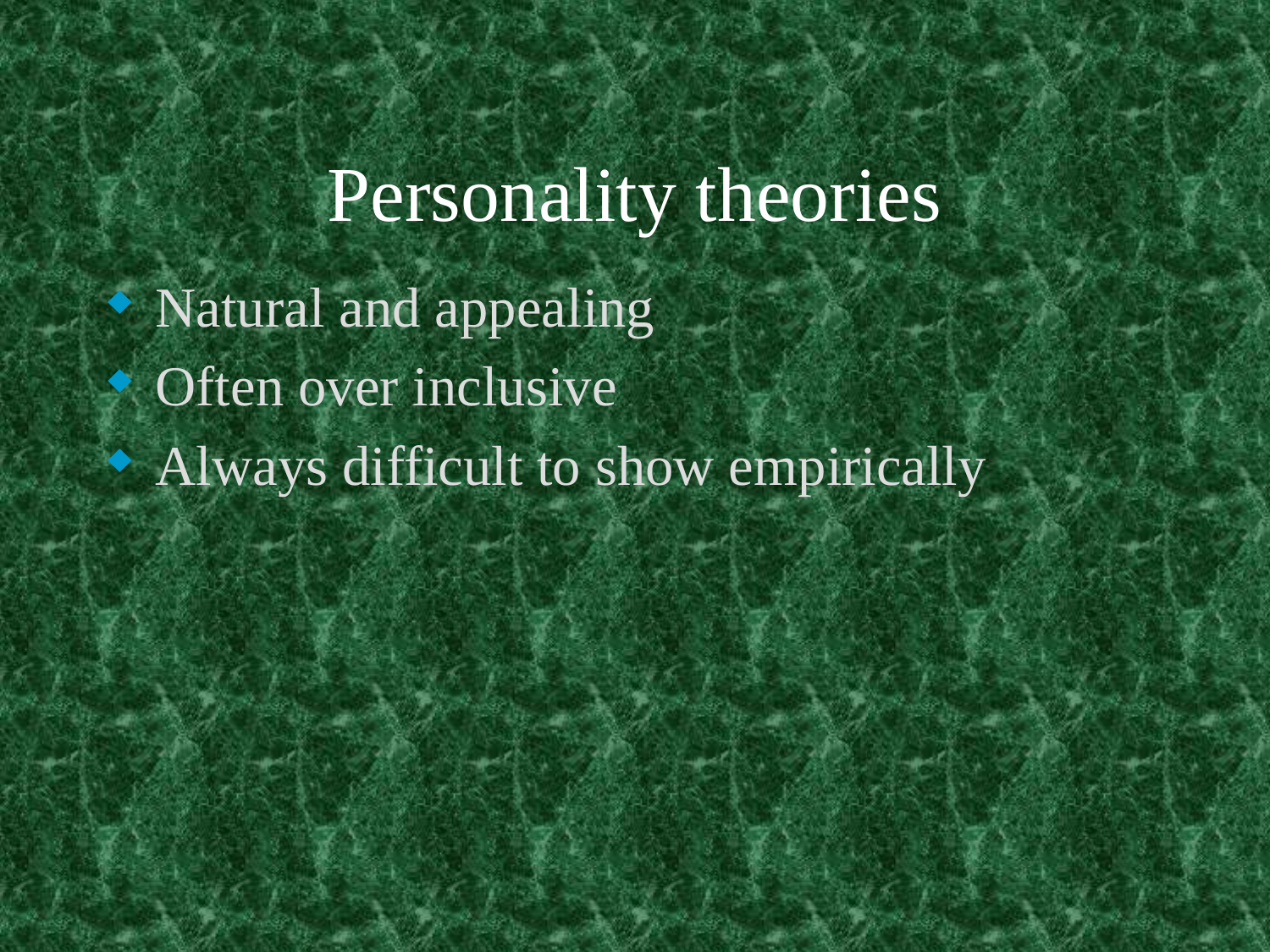

# Personality theories
Natural and appealing
Often over inclusive
Always difficult to show empirically